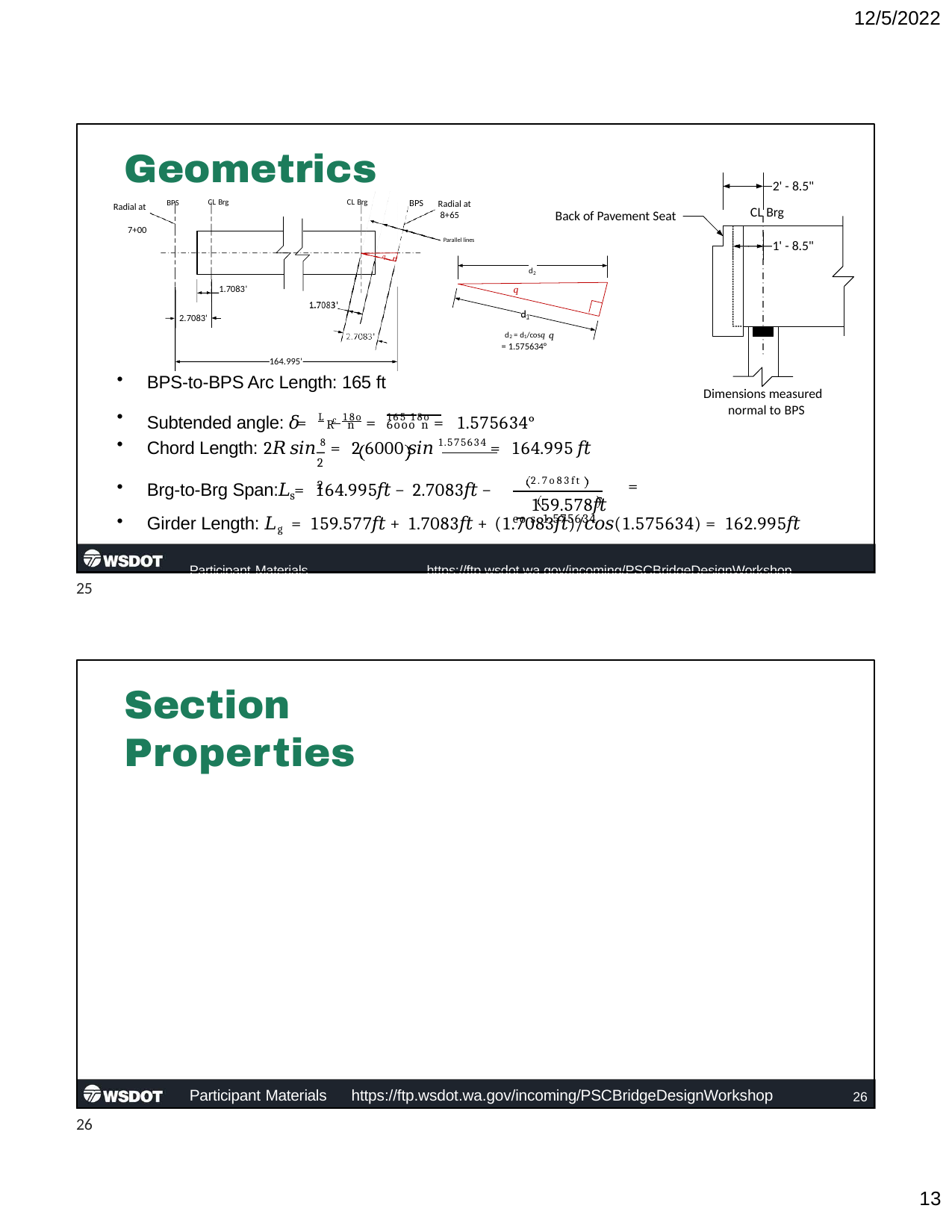

12/5/2022

# Geometrics

2' - 8.5"

BPS	CL Brg	CL Brg	BPS

Radial at  8+65
Radial at  7+00

CL Brg
Back of Pavement Seat

Parallel lines
1' - 8.5"
q

d2

1.7083'
q

2.7083'

d2 = d1/cosq  q = 1.575634°

164.995'
BPS-to-BPS Arc Length: 165 ft
Subtended angle: 𝛿 = L c 18o = 165 18o = 1.575634°

Dimensions measured  normal to BPS
R   n	6ooo n

Chord Length: 2𝑅 𝑠𝑖𝑛 8 = 2 6000 𝑠𝑖𝑛 1.575634 = 164.995 𝑓𝑡
2	2

Brg-to-Brg Span:𝐿 = 164.995𝑓𝑡 − 2.7083𝑓𝑡 −
Girder Length: 𝐿g = 159.577𝑓𝑡 + 1.7083𝑓𝑡 + (1.7083𝑓𝑡)/𝑐𝑜𝑠(1.575634) = 162.995𝑓𝑡
Participant Materials	https://ftp.wsdot.wa.gov/incoming/PSCBridgeDesignWorkshop	25

2.7o83ft	= 159.578𝑓𝑡
eo s 1.575634
s

25

Section Properties
Participant Materials	https://ftp.wsdot.wa.gov/incoming/PSCBridgeDesignWorkshop
26
26
13